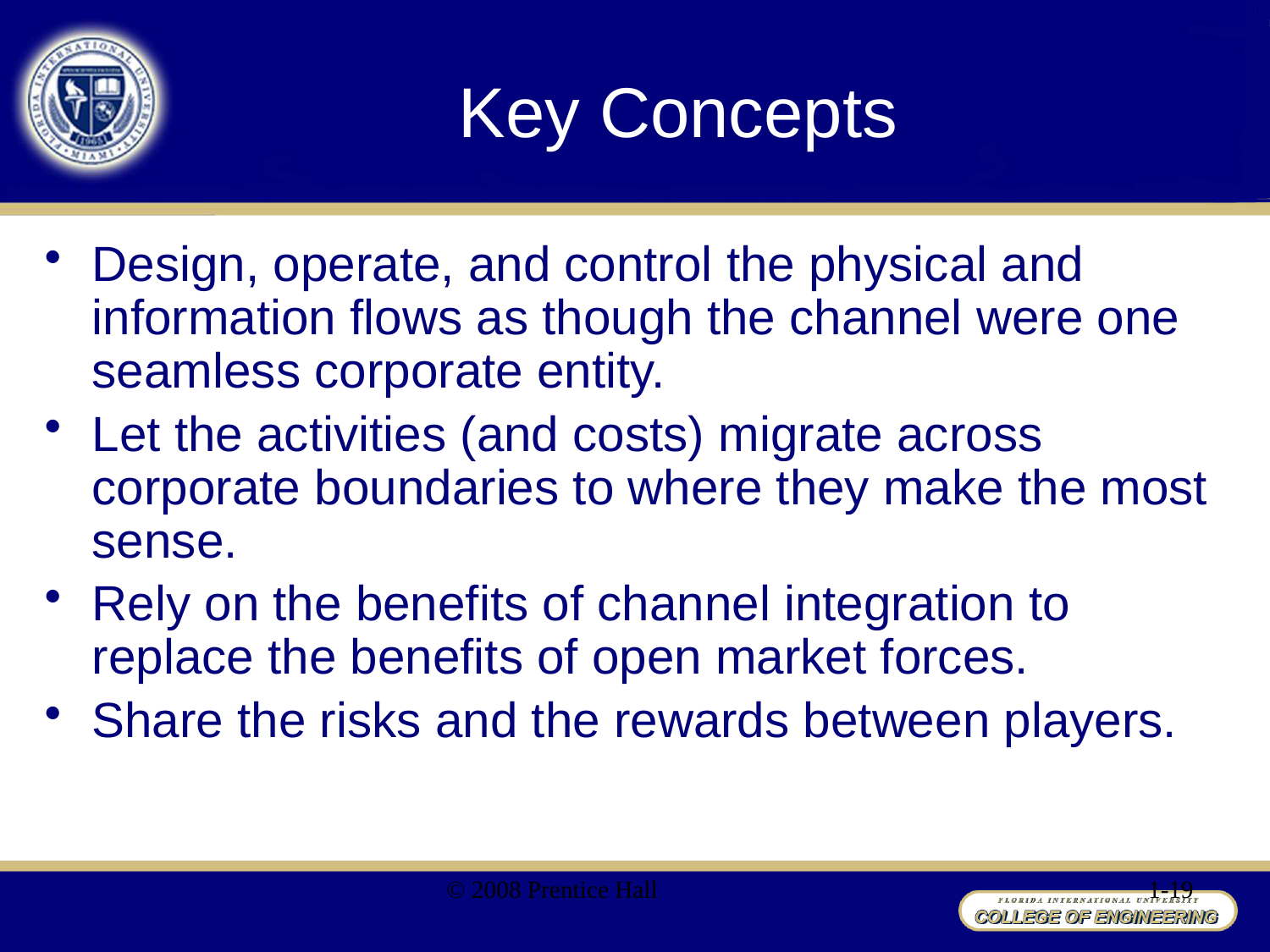

# Key Concepts
Design, operate, and control the physical and information flows as though the channel were one seamless corporate entity.
Let the activities (and costs) migrate across corporate boundaries to where they make the most sense.
Rely on the benefits of channel integration to replace the benefits of open market forces.
Share the risks and the rewards between players.
© 2008 Prentice Hall
1-19